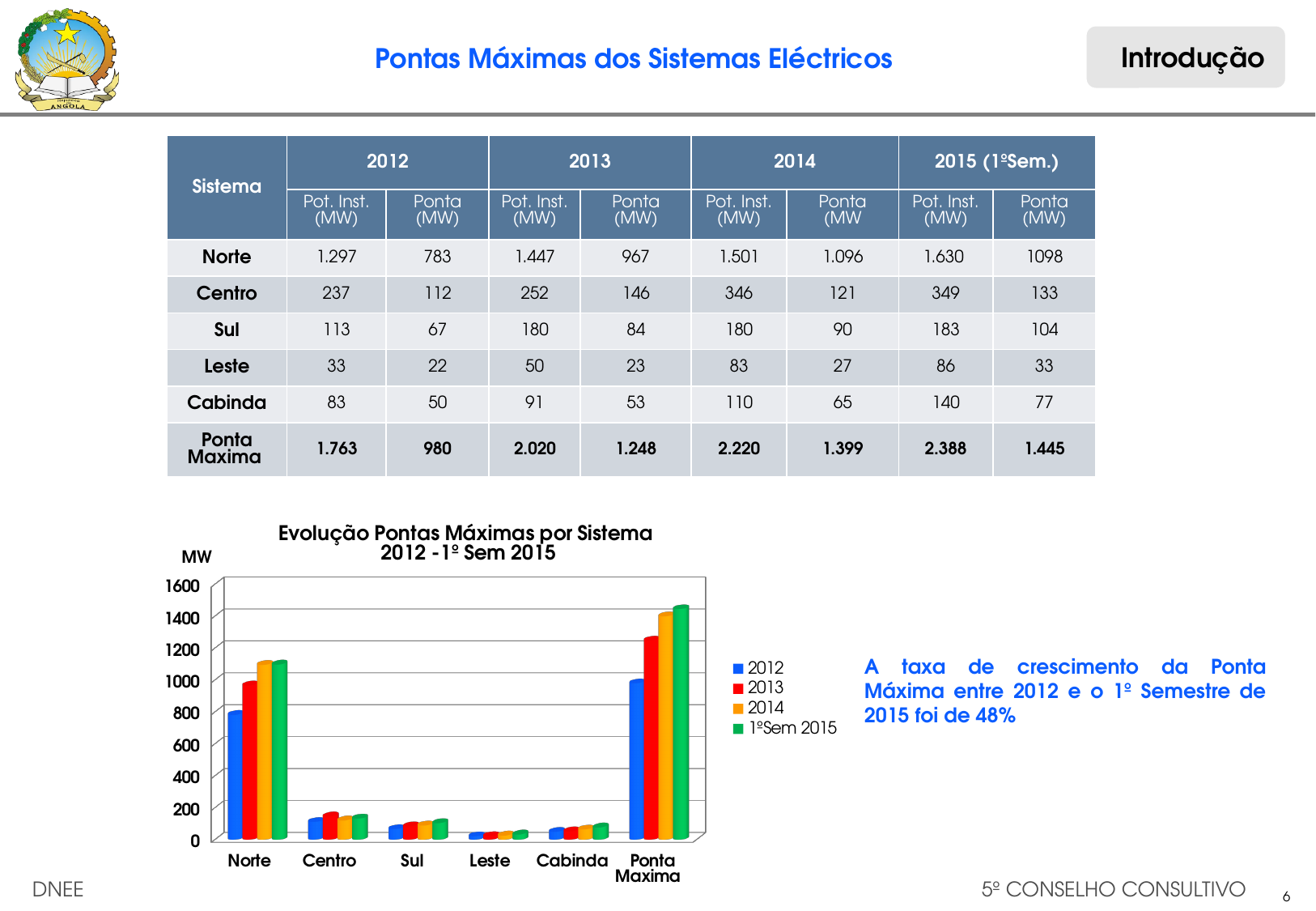

Introdução
Pontas Máximas dos Sistemas Eléctricos
| Sistema | 2012 |  | 2013 |  | 2014 |  | 2015 (1ºSem.) |  |
| --- | --- | --- | --- | --- | --- | --- | --- | --- |
|  | Pot. Inst. (MW) | Ponta (MW) | Pot. Inst. (MW) | Ponta (MW) | Pot. Inst. (MW) | Ponta (MW | Pot. Inst. (MW) | Ponta (MW) |
| Norte | 1.297 | 783 | 1.447 | 967 | 1.501 | 1.096 | 1.630 | 1098 |
| Centro | 237 | 112 | 252 | 146 | 346 | 121 | 349 | 133 |
| Sul | 113 | 67 | 180 | 84 | 180 | 90 | 183 | 104 |
| Leste | 33 | 22 | 50 | 23 | 83 | 27 | 86 | 33 |
| Cabinda | 83 | 50 | 91 | 53 | 110 | 65 | 140 | 77 |
| Ponta Maxima | 1.763 | 980 | 2.020 | 1.248 | 2.220 | 1.399 | 2.388 | 1.445 |

[unsupported chart]

A taxa de crescimento da Ponta Máxima entre 2012 e o 1º Semestre de 2015 foi de 48%